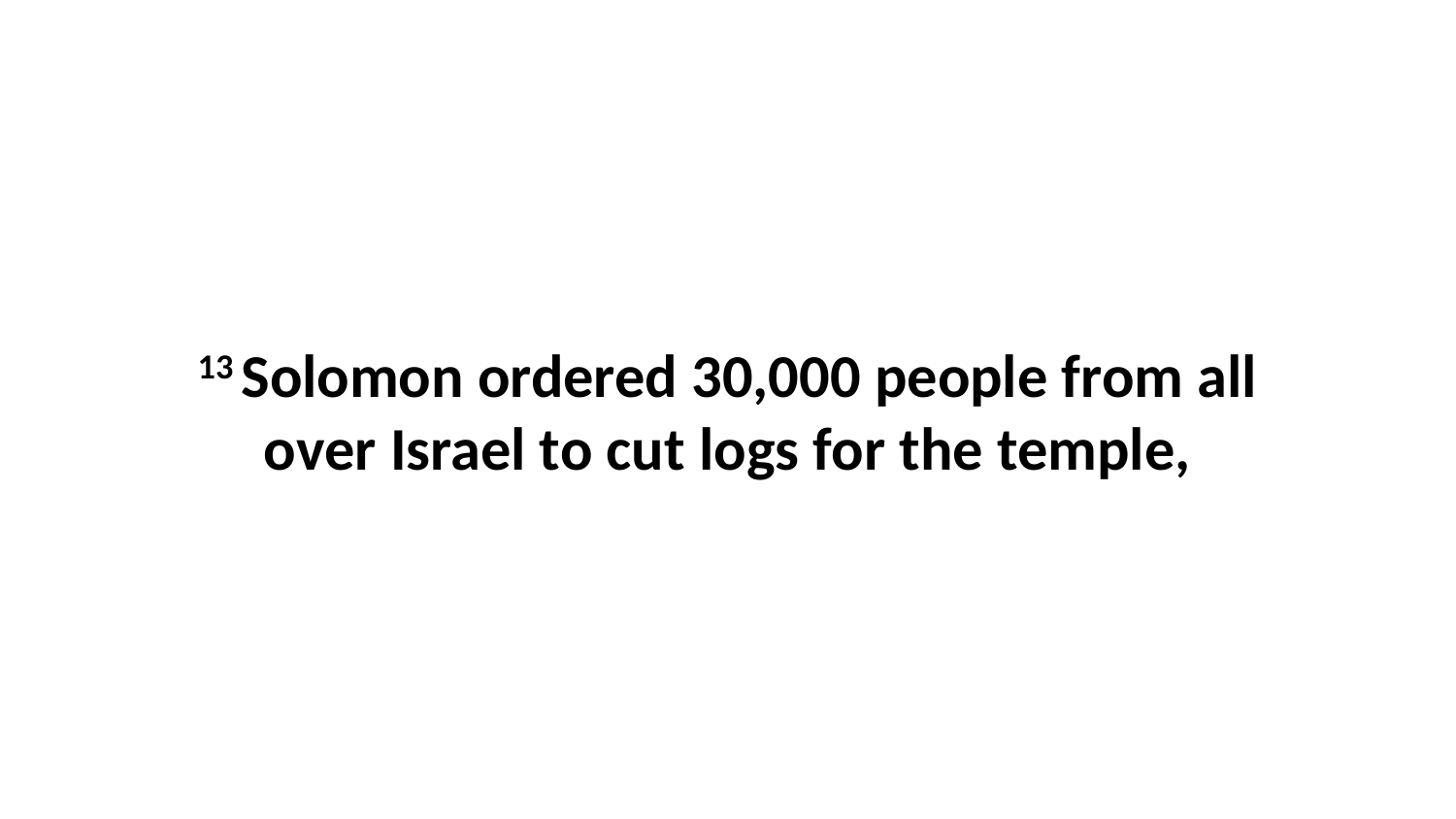

13 Solomon ordered 30,000 people from all over Israel to cut logs for the temple,